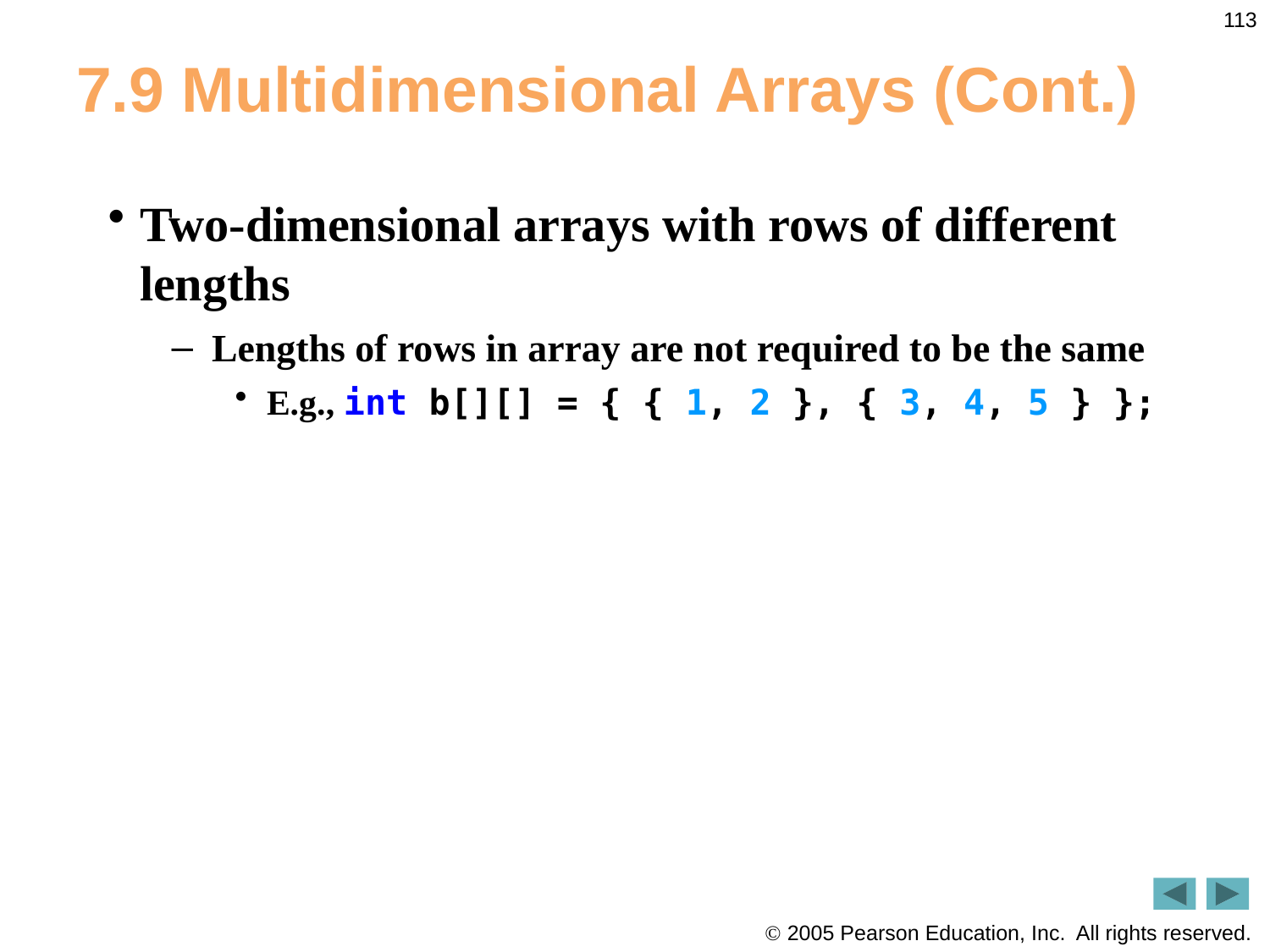

113
# 7.9 Multidimensional Arrays (Cont.)
Two-dimensional arrays with rows of different lengths
Lengths of rows in array are not required to be the same
E.g., int b[][] = { { 1, 2 }, { 3, 4, 5 } };